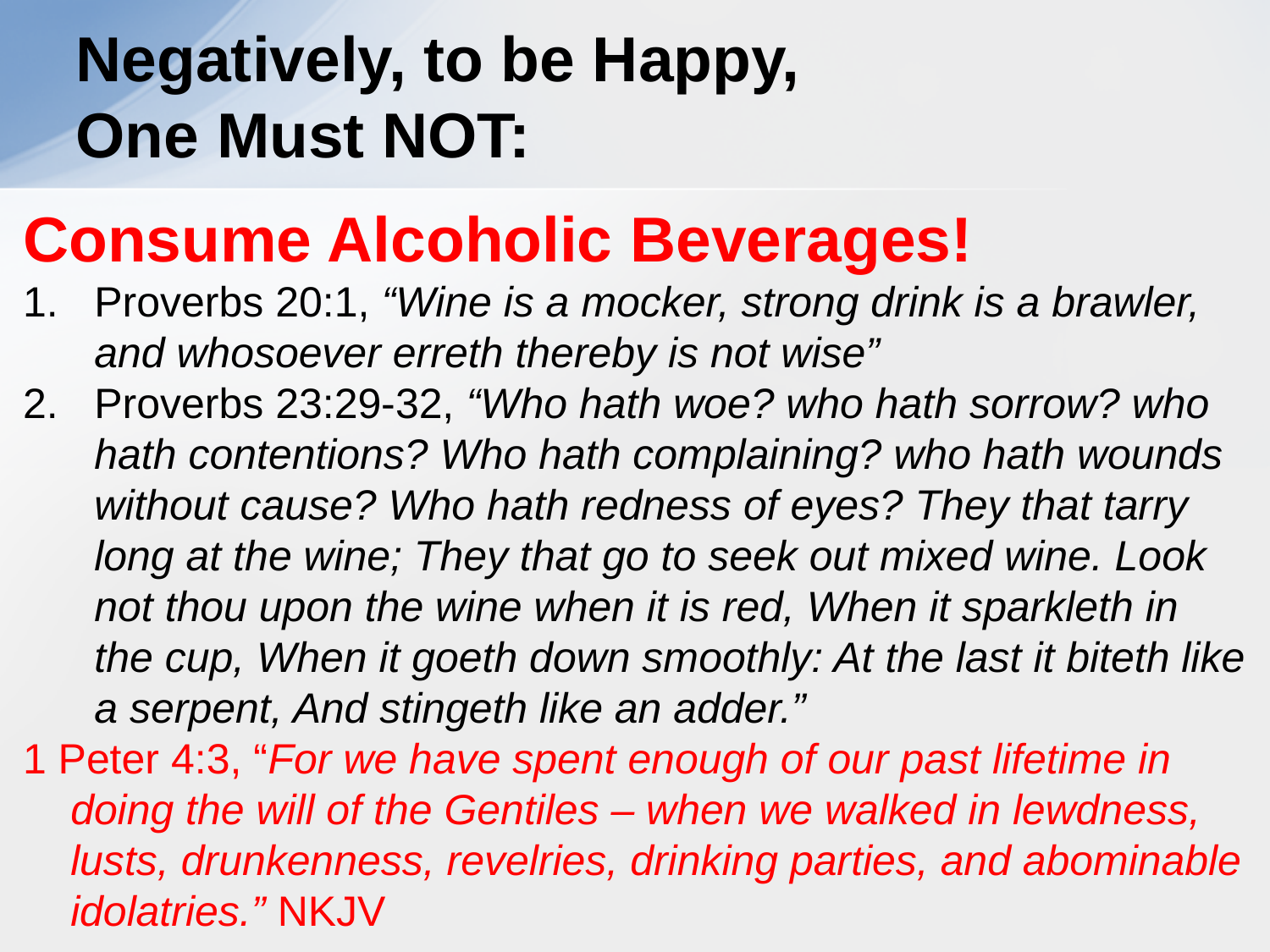

# Negatively, to be Happy, One Must NOT:
Consume Alcoholic Beverages!
Proverbs 20:1, “Wine is a mocker, strong drink is a brawler, and whosoever erreth thereby is not wise”
Proverbs 23:29-32, “Who hath woe? who hath sorrow? who hath contentions? Who hath complaining? who hath wounds without cause? Who hath redness of eyes? They that tarry long at the wine; They that go to seek out mixed wine. Look not thou upon the wine when it is red, When it sparkleth in the cup, When it goeth down smoothly: At the last it biteth like a serpent, And stingeth like an adder.”
1 Peter 4:3, “For we have spent enough of our past lifetime in doing the will of the Gentiles – when we walked in lewdness, lusts, drunkenness, revelries, drinking parties, and abominable idolatries.” NKJV